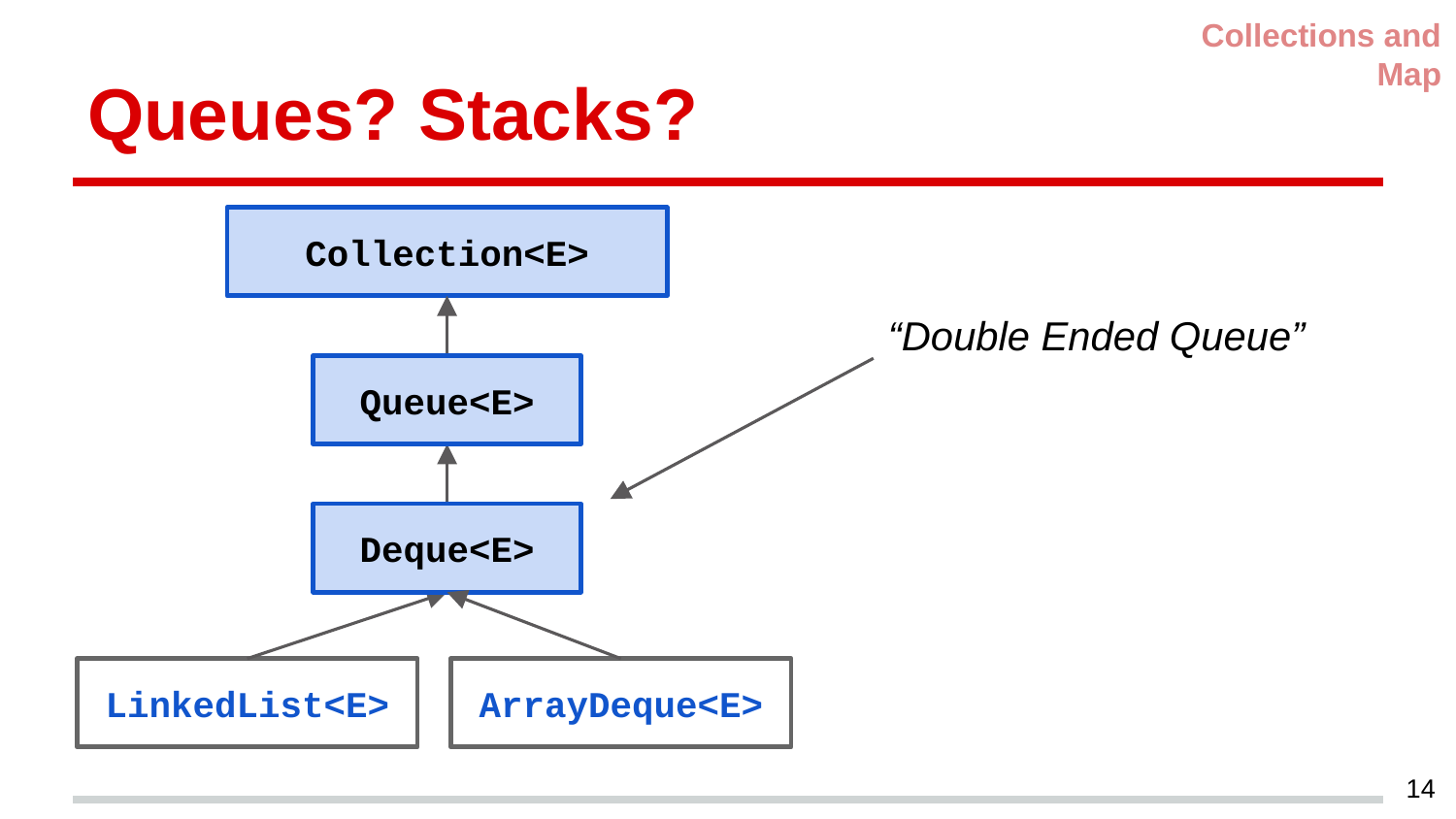

Collections and Map

# Queues? Stacks?
Collection<E>
“Double Ended Queue”
Queue<E>
Deque<E>
LinkedList<E>
ArrayDeque<E>
14